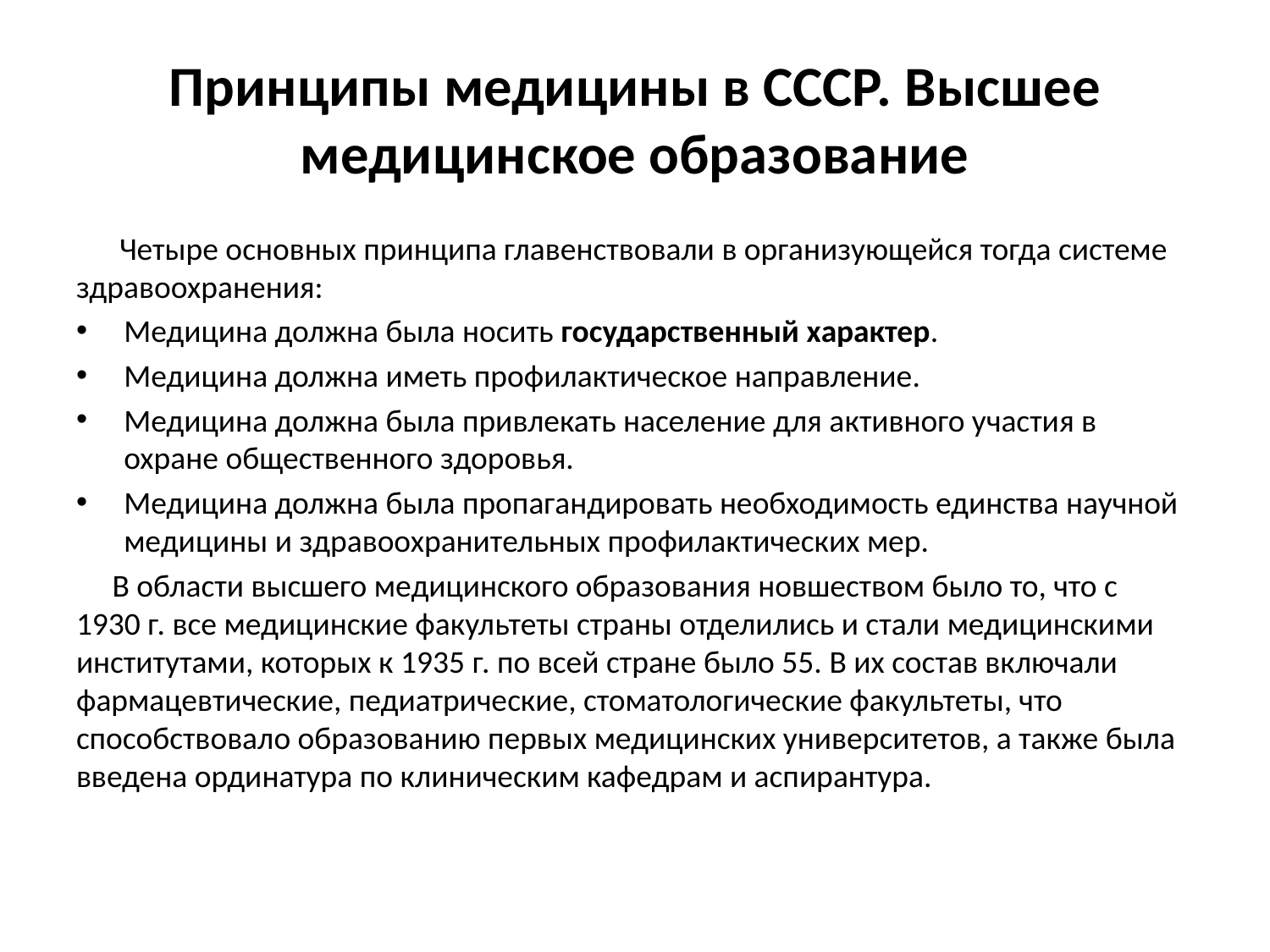

# Принципы медицины в СССР. Высшее медицинское образование
      Четыре основных принципа главенствовали в организующейся тогда системе здравоохранения:
Медицина должна была носить государственный характер.
Медицина должна иметь профилактическое направление.
Медицина должна была привлекать население для активного участия в охране общественного здоровья.
Медицина должна была пропагандировать необходимость единства научной медицины и здравоохранительных профилактических мер.
     В области высшего медицинского образования новшеством было то, что с 1930 г. все медицинские факультеты страны отделились и стали медицинскими институтами, которых к 1935 г. по всей стране было 55. В их состав включали фармацевтические, педиатрические, стоматологические факультеты, что способствовало образованию первых медицинских университетов, а также была введена ординатура по клиническим кафедрам и аспирантура.